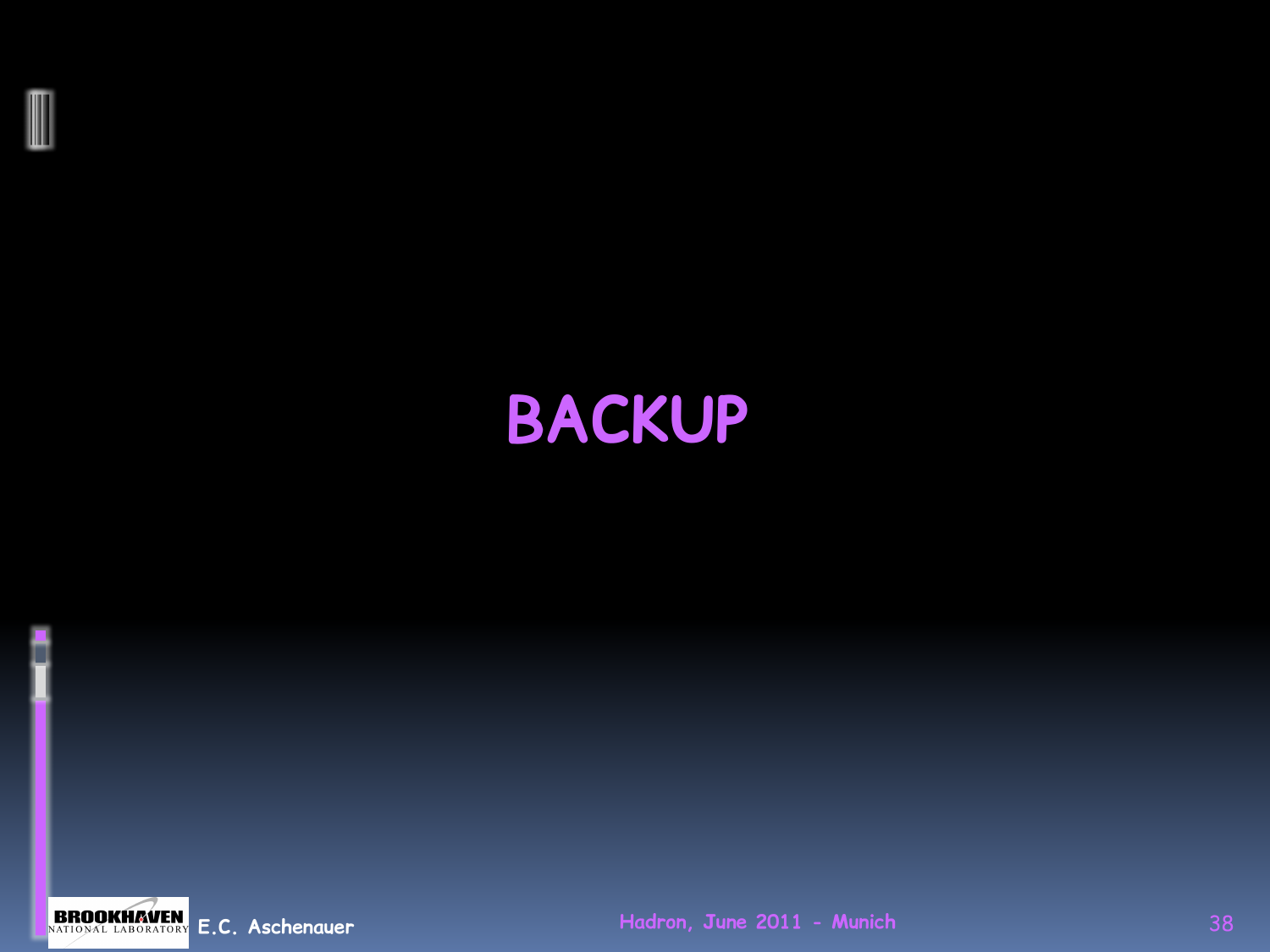

BACKUP
38
E.C. Aschenauer
Hadron, June 2011 - Munich